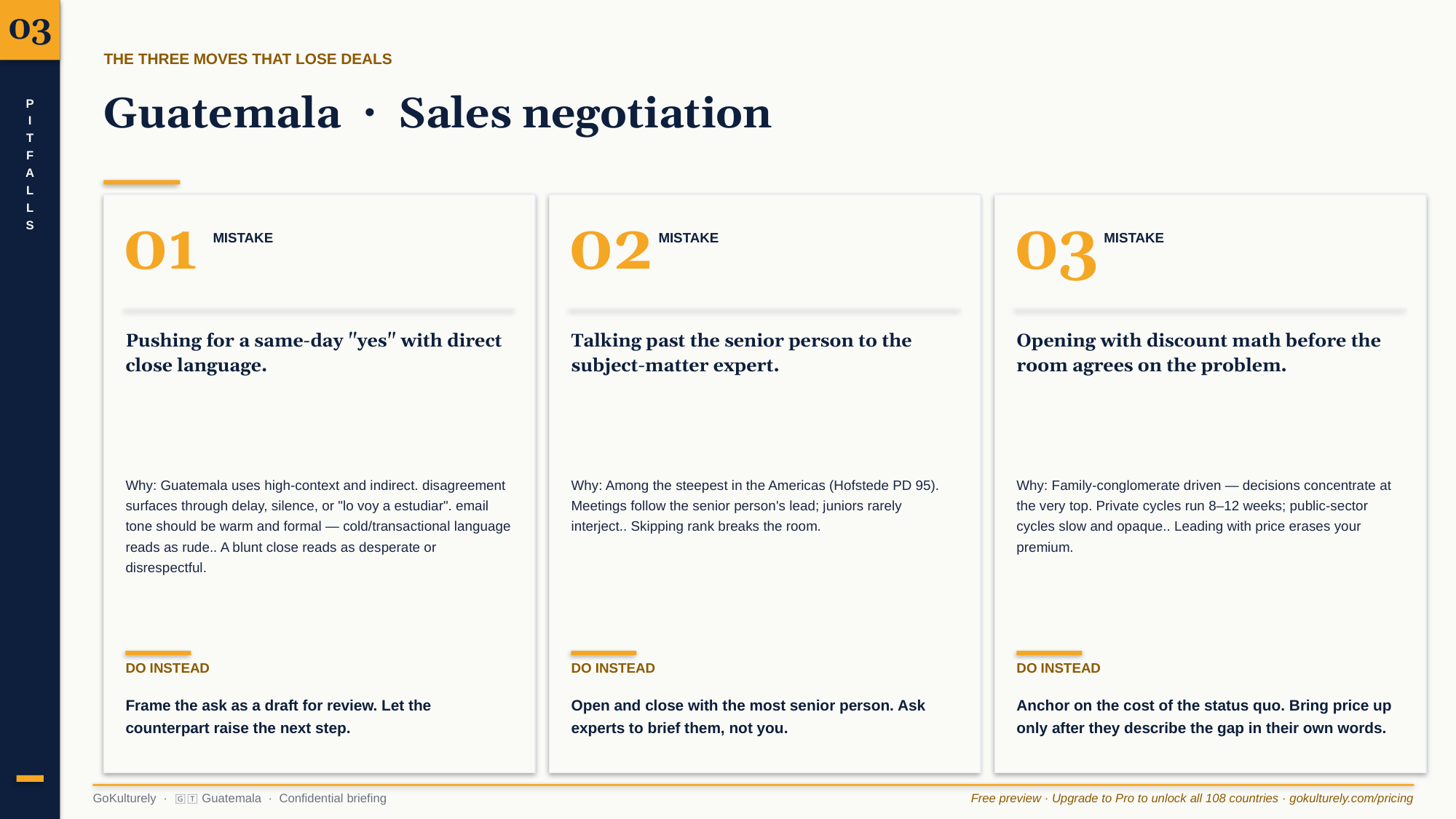

03
THE THREE MOVES THAT LOSE DEALS
Guatemala  ·  Sales negotiation
P
I
T
F
A
L
L
S

01
02
03
MISTAKE
MISTAKE
MISTAKE

Pushing for a same-day "yes" with direct close language.
Talking past the senior person to the subject-matter expert.
Opening with discount math before the room agrees on the problem.
Why: Guatemala uses high-context and indirect. disagreement surfaces through delay, silence, or "lo voy a estudiar". email tone should be warm and formal — cold/transactional language reads as rude.. A blunt close reads as desperate or disrespectful.
Why: Among the steepest in the Americas (Hofstede PD 95). Meetings follow the senior person's lead; juniors rarely interject.. Skipping rank breaks the room.
Why: Family-conglomerate driven — decisions concentrate at the very top. Private cycles run 8–12 weeks; public-sector cycles slow and opaque.. Leading with price erases your premium.

DO INSTEAD
DO INSTEAD
DO INSTEAD
Frame the ask as a draft for review. Let the counterpart raise the next step.
Open and close with the most senior person. Ask experts to brief them, not you.
Anchor on the cost of the status quo. Bring price up only after they describe the gap in their own words.

GoKulturely  ·  🇬🇹 Guatemala  ·  Confidential briefing
Free preview · Upgrade to Pro to unlock all 108 countries · gokulturely.com/pricing